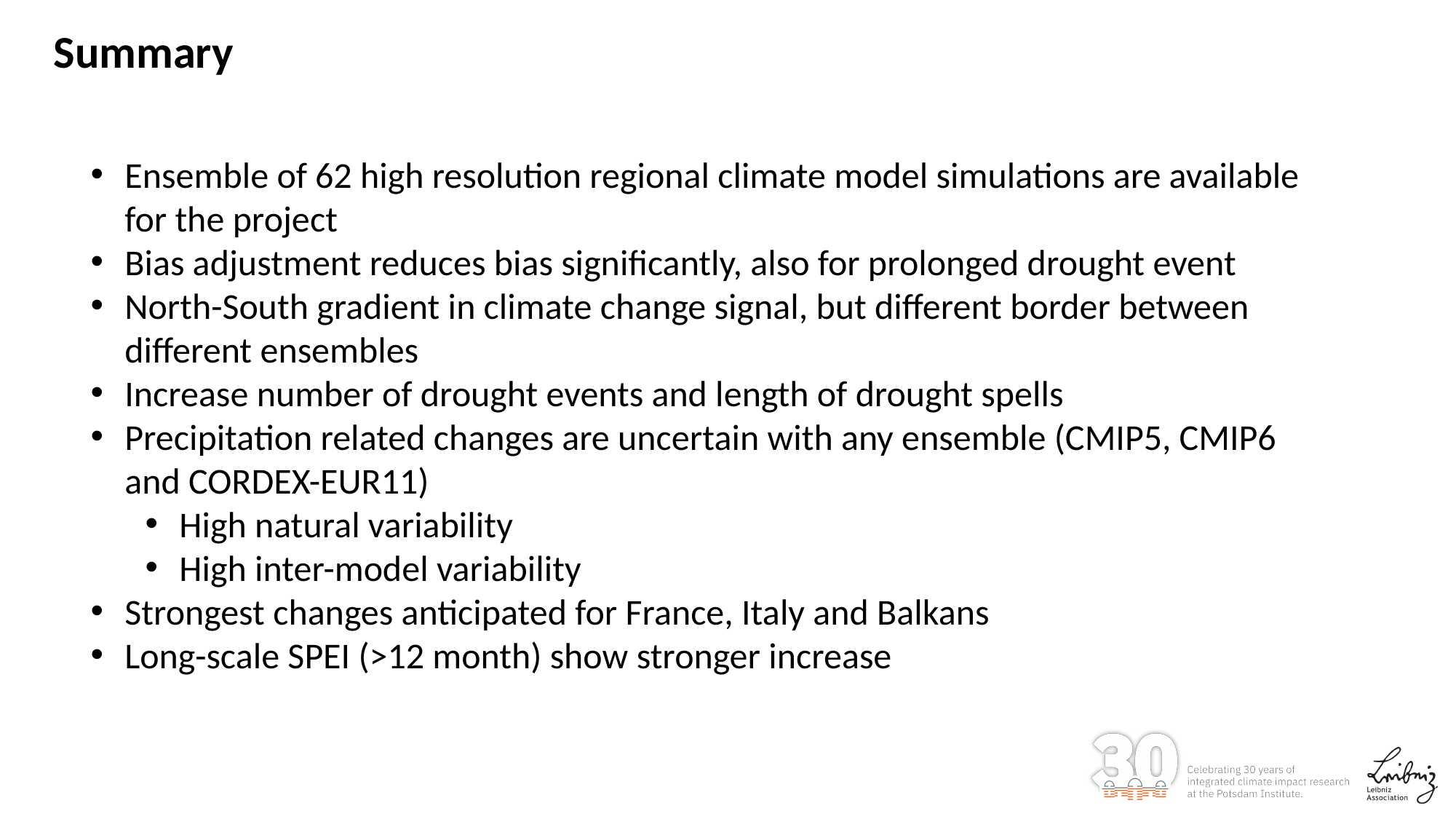

# Summary
Ensemble of 62 high resolution regional climate model simulations are available for the project
Bias adjustment reduces bias significantly, also for prolonged drought event
North-South gradient in climate change signal, but different border between different ensembles
Increase number of drought events and length of drought spells
Precipitation related changes are uncertain with any ensemble (CMIP5, CMIP6 and CORDEX-EUR11)
High natural variability
High inter-model variability
Strongest changes anticipated for France, Italy and Balkans
Long-scale SPEI (>12 month) show stronger increase